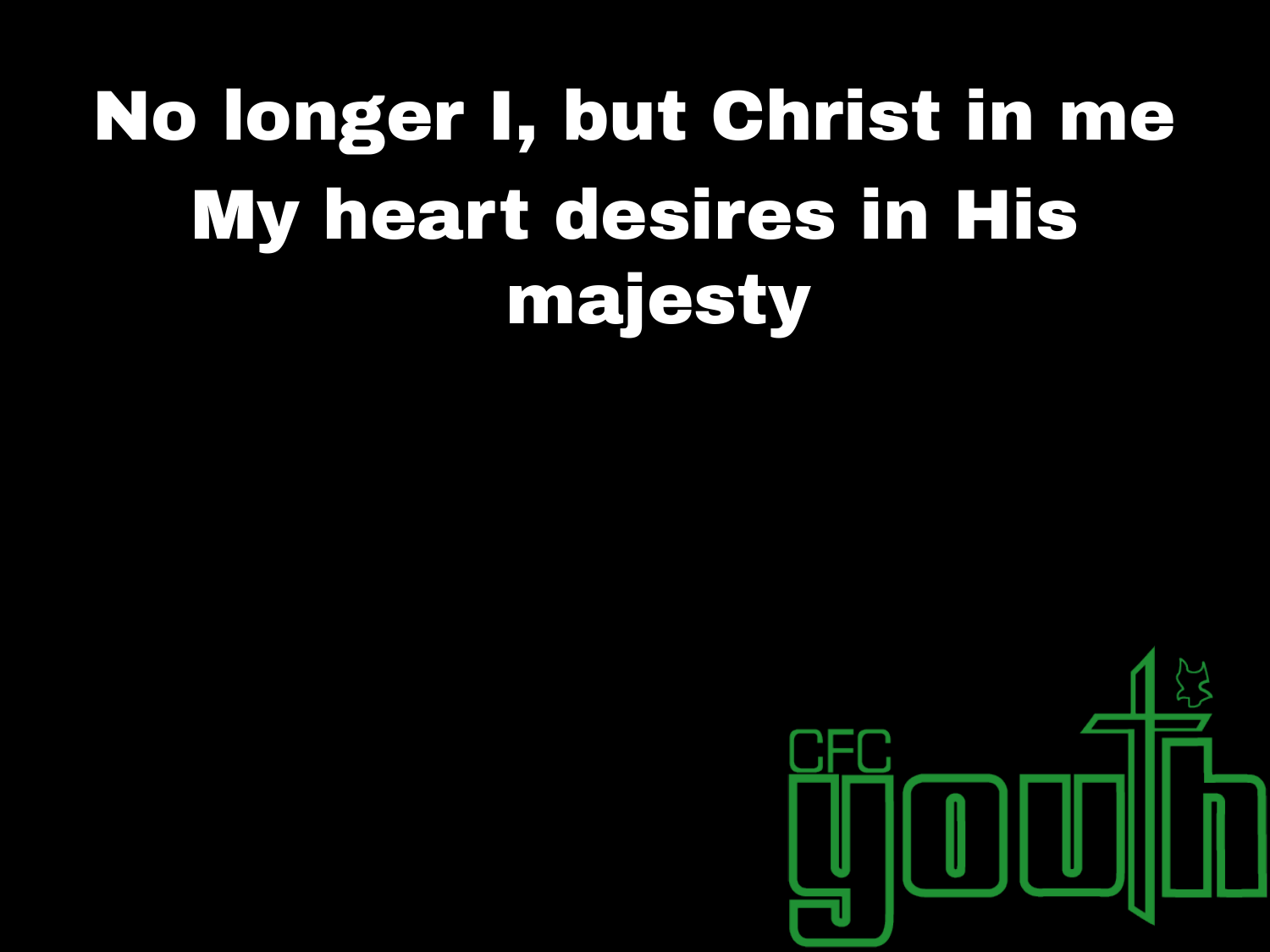

No longer I, but Christ in me
My heart desires in His majesty